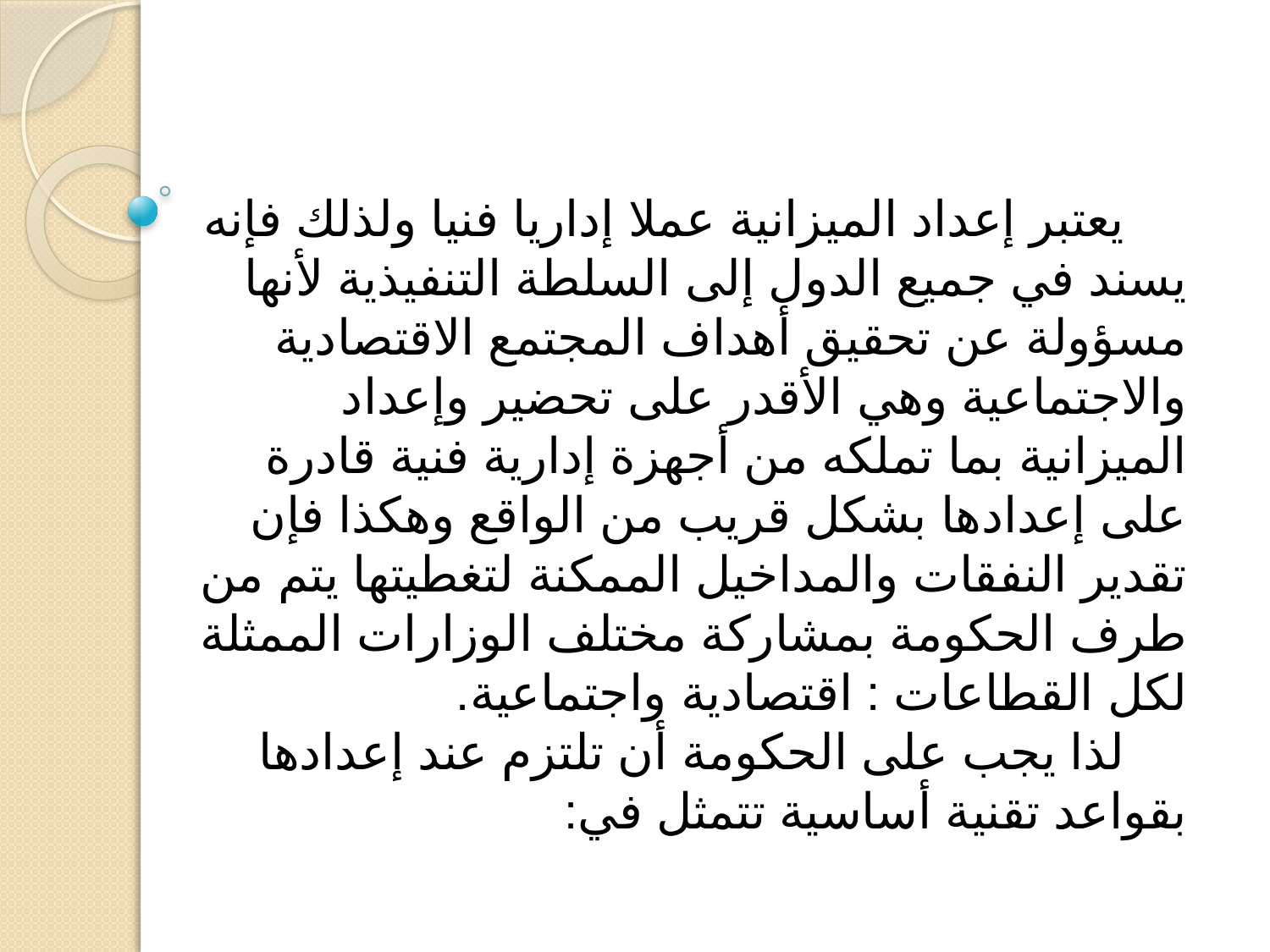

يعتبر إعداد الميزانية عملا إداريا فنيا ولذلك فإنه يسند في جميع الدول إلى السلطة التنفيذية لأنها مسؤولة عن تحقيق أهداف المجتمع الاقتصادية والاجتماعية وهي الأقدر على تحضير وإعداد الميزانية بما تملكه من أجهزة إدارية فنية قادرة على إعدادها بشكل قريب من الواقع وهكذا فإن تقدير النفقات والمداخيل الممكنة لتغطيتها يتم من طرف الحكومة بمشاركة مختلف الوزارات الممثلة لكل القطاعات : اقتصادية واجتماعية.
لذا يجب على الحكومة أن تلتزم عند إعدادها بقواعد تقنية أساسية تتمثل في: